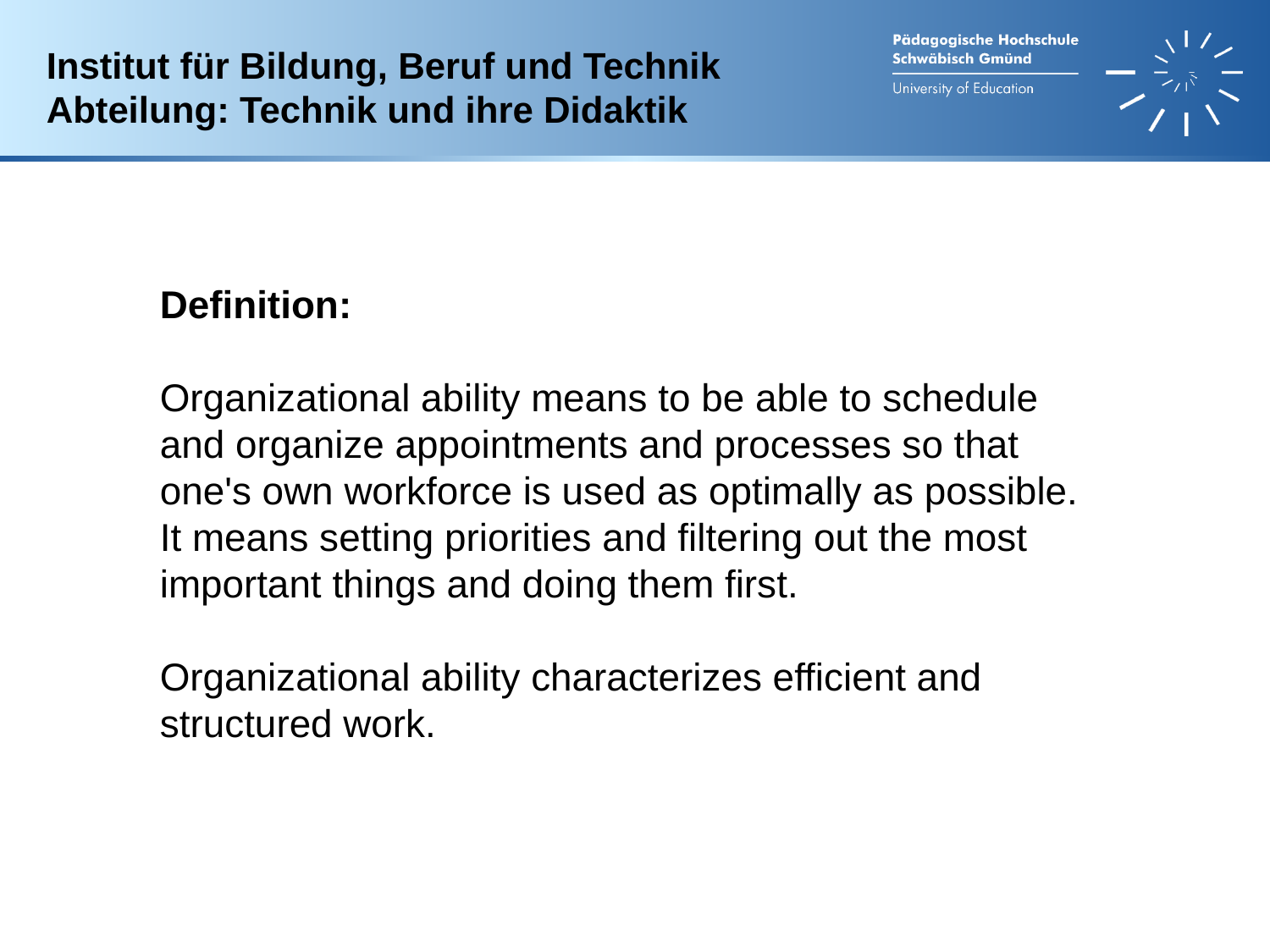

Institut für Bildung, Beruf und Technik
Abteilung: Technik und ihre Didaktik

Definition:

Organizational ability means to be able to schedule and organize appointments and processes so that one's own workforce is used as optimally as possible. It means setting priorities and filtering out the most important things and doing them first.
Organizational ability characterizes efficient and structured work.